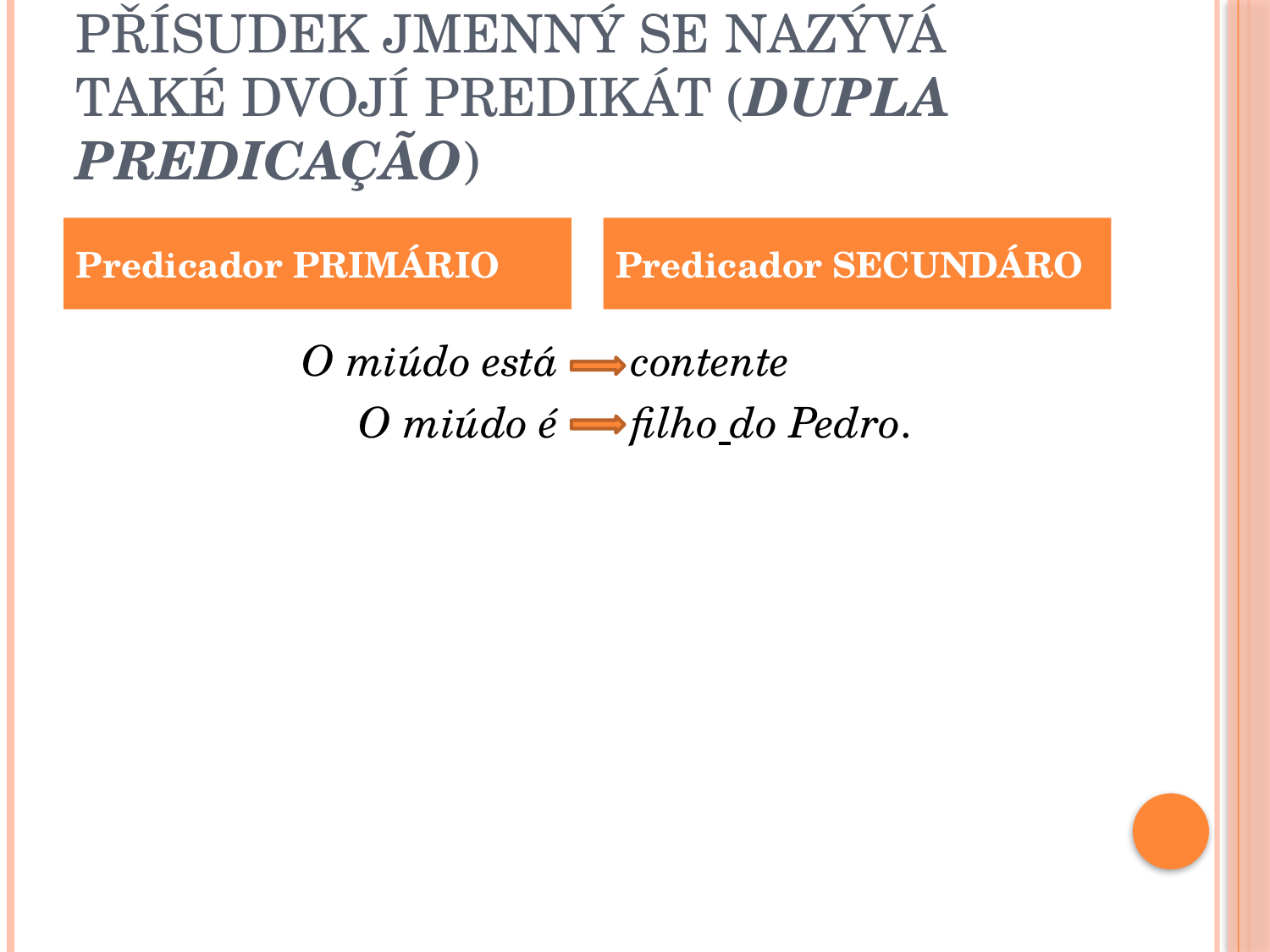

# přísudek jmenný se nazývá také dvojí predikát (dupla predicação)
Predicador PRIMÁRIO
Predicador SECUNDÁRO
O miúdo está
O miúdo é

 contente
 filho do Pedro.